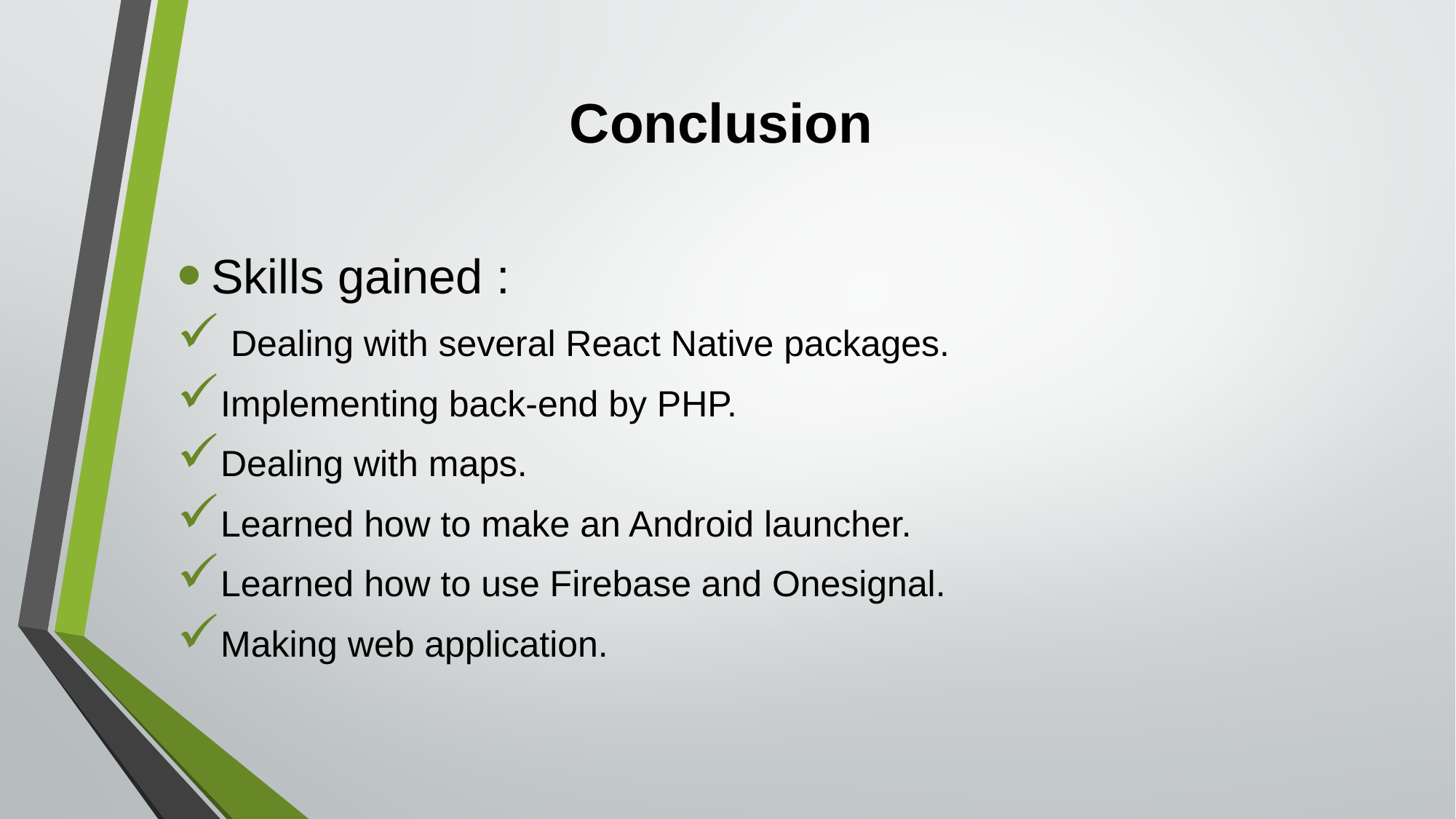

# Conclusion
Skills gained :
 Dealing with several React Native packages.
Implementing back-end by PHP.
Dealing with maps.
Learned how to make an Android launcher.
Learned how to use Firebase and Onesignal.
Making web application.